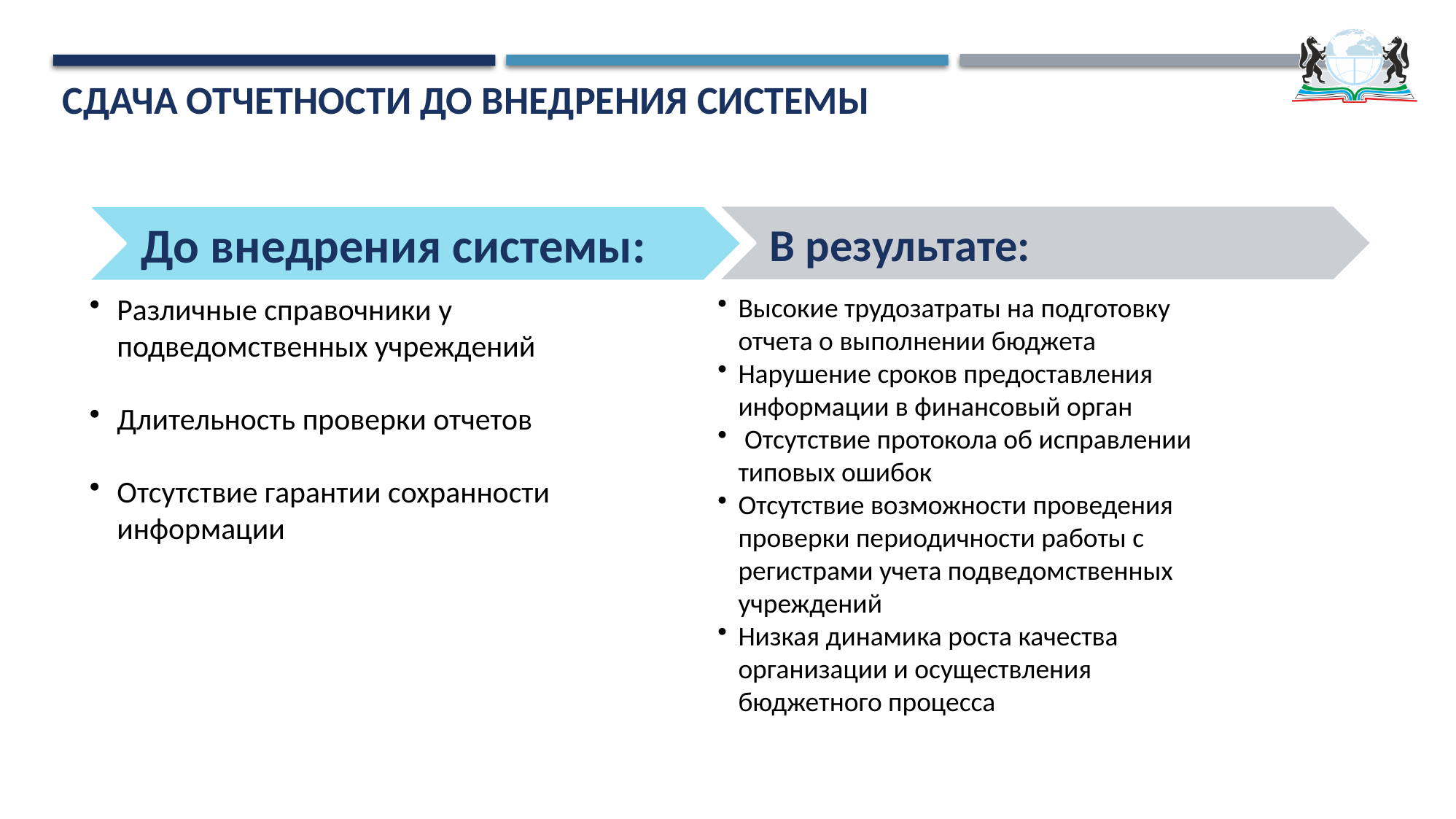

# Сдача отчетности до внедрения системы
До внедрения системы:
Различные справочники у подведомственных учреждений

Длительность проверки отчетов

Отсутствие гарантии сохранности информации
В результате:
Высокие трудозатраты на подготовку отчета о выполнении бюджета
Нарушение сроков предоставления информации в финансовый орган
 Отсутствие протокола об исправлении типовых ошибок
Отсутствие возможности проведения проверки периодичности работы с регистрами учета подведомственных учреждений
Низкая динамика роста качества организации и осуществления бюджетного процесса